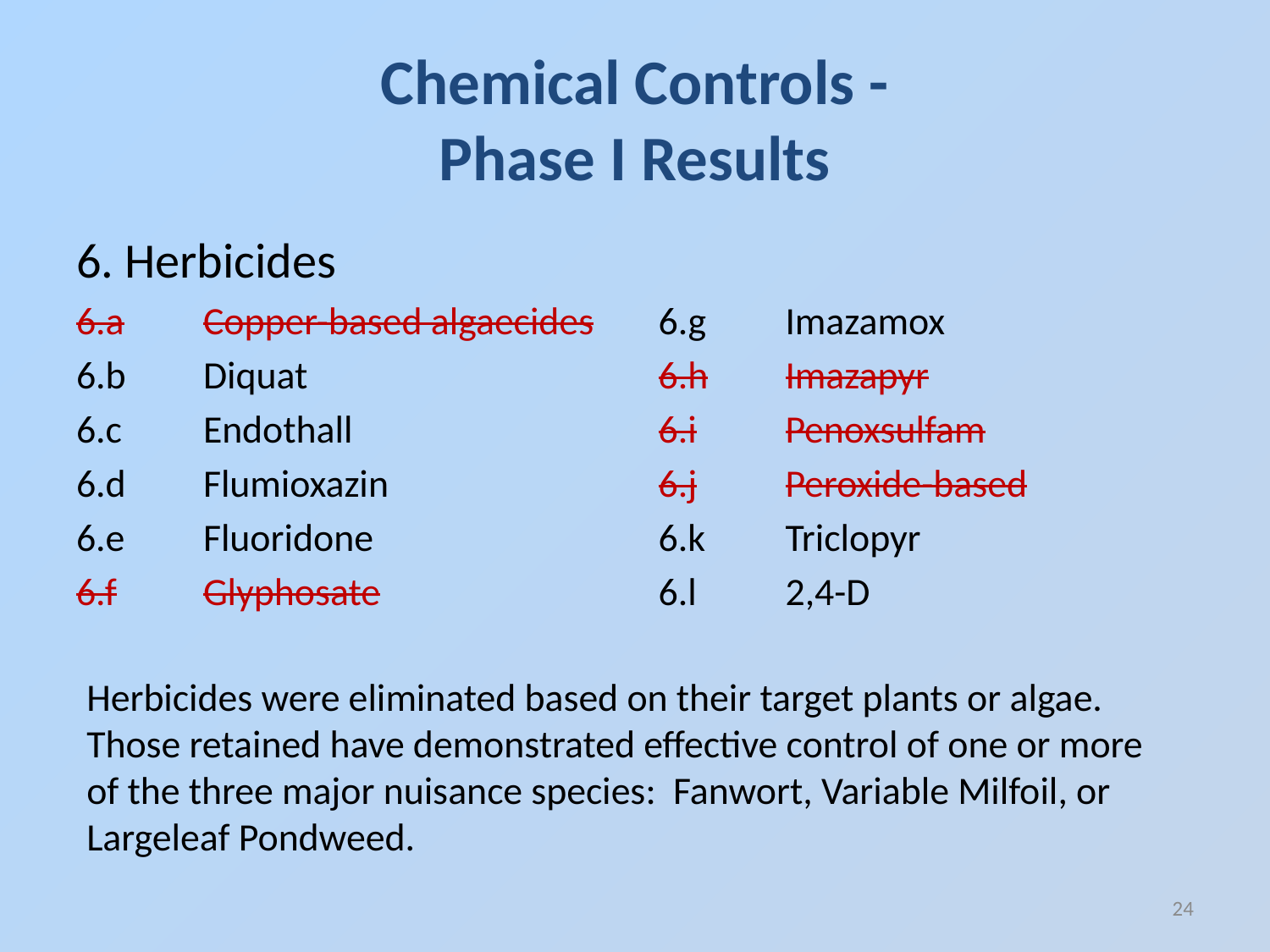

# Chemical Controls - Phase I Results
6. Herbicides
6.a	Copper-based algaecides
6.b	Diquat
6.c	Endothall
6.d	Flumioxazin
6.e	Fluoridone
6.f	Glyphosate

6.g	Imazamox
6.h	Imazapyr
6.i	Penoxsulfam
6.j	Peroxide-based
6.k	Triclopyr
6.l	2,4-D

Herbicides were eliminated based on their target plants or algae. Those retained have demonstrated effective control of one or more of the three major nuisance species:  Fanwort, Variable Milfoil, or Largeleaf Pondweed.
24